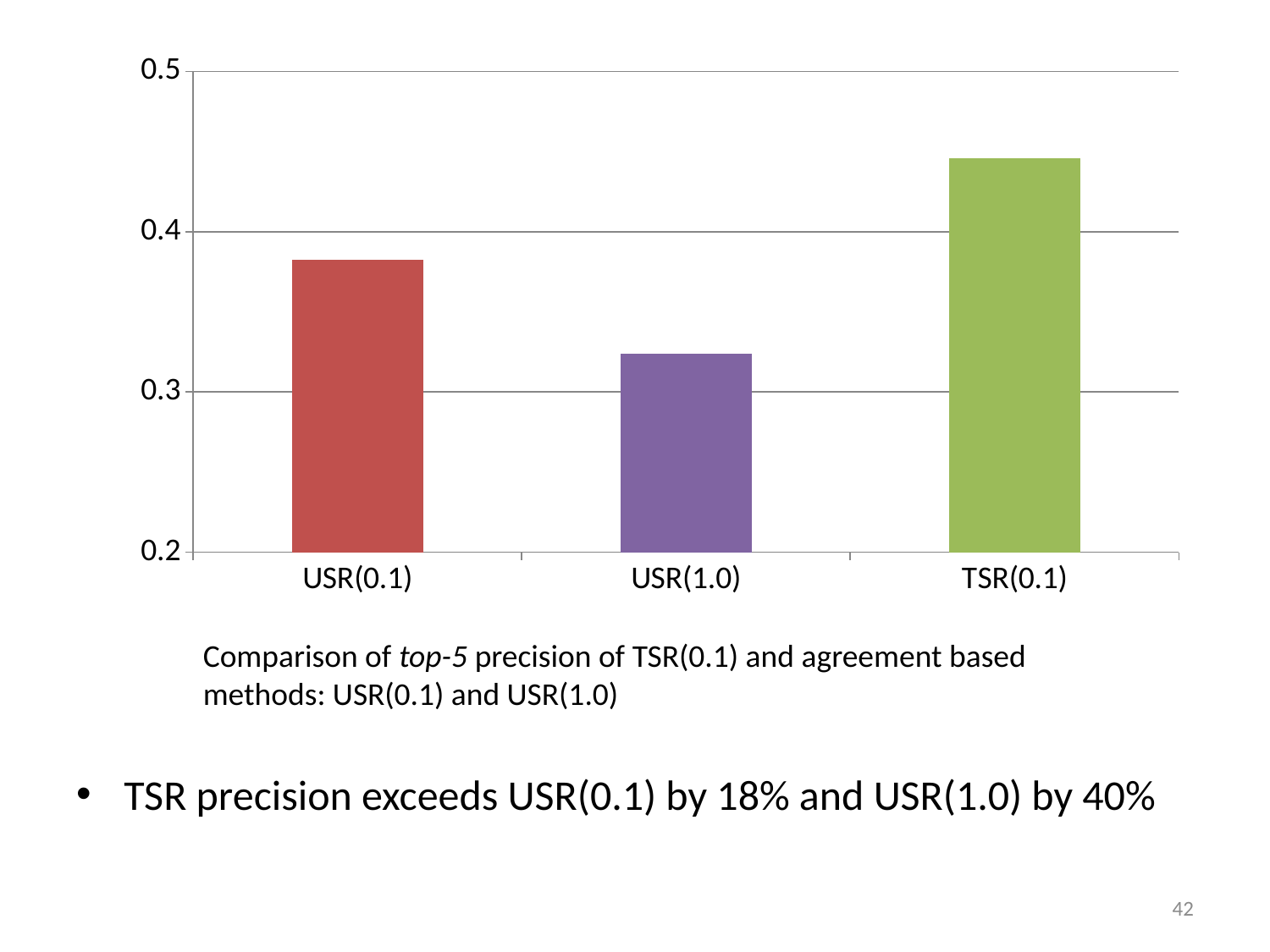

### Chart

| Category |  |
|---|---|
| USR(0.1) | 0.3826500000000001 |
| USR(1.0) | 0.3239574800000001 |
| TSR(0.1) | 0.44607 |
Comparison of top-5 precision of TSR(0.1) and agreement based methods: USR(0.1) and USR(1.0)
TSR precision exceeds USR(0.1) by 18% and USR(1.0) by 40%
42